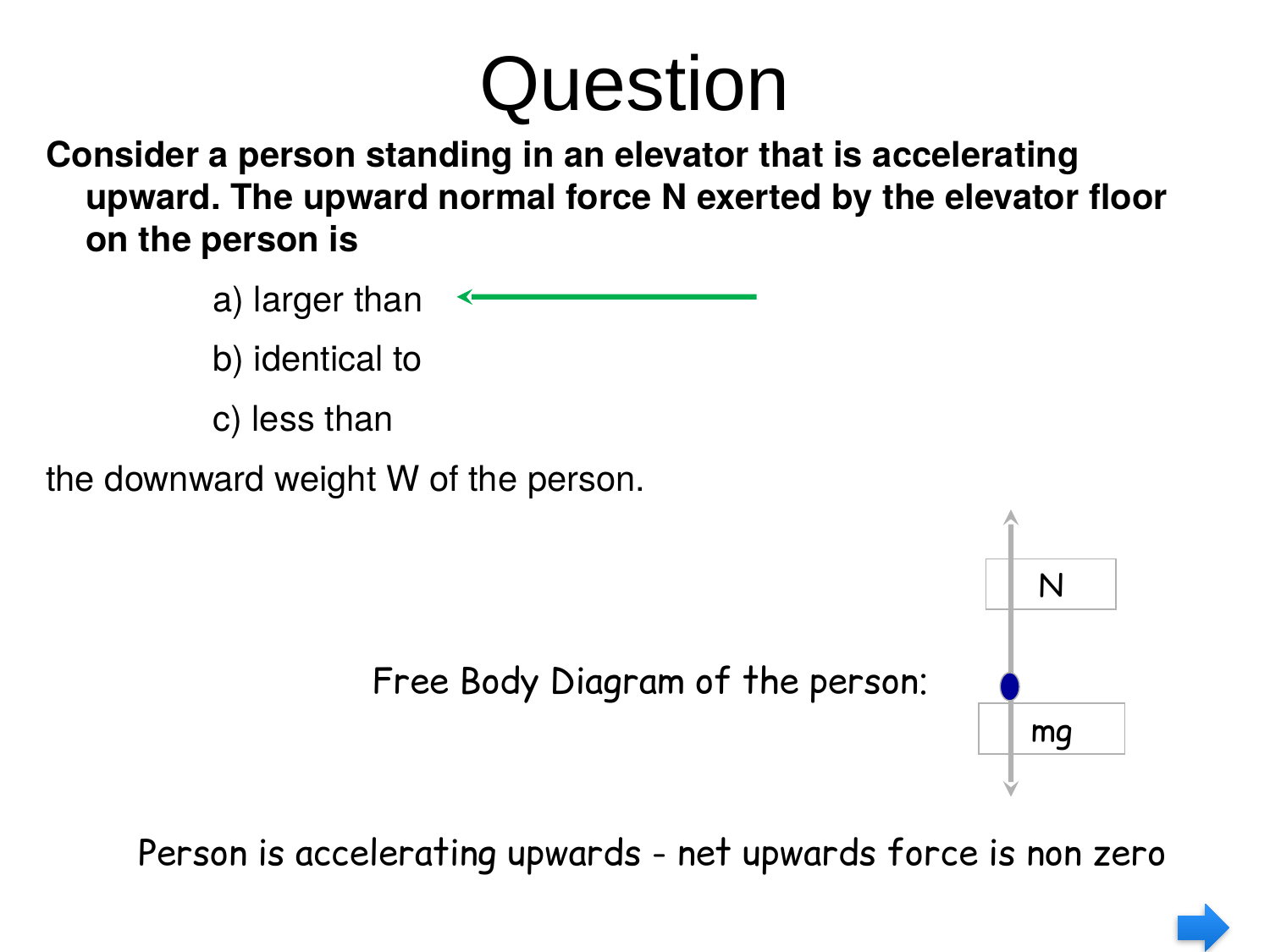

# Question
Consider a person standing in an elevator that is accelerating upward. The upward normal force N exerted by the elevator floor on the person is
		a) larger than
		b) identical to
		c) less than
the downward weight W of the person.

N

mg
Free Body Diagram of the person:
Person is accelerating upwards - net upwards force is non zero